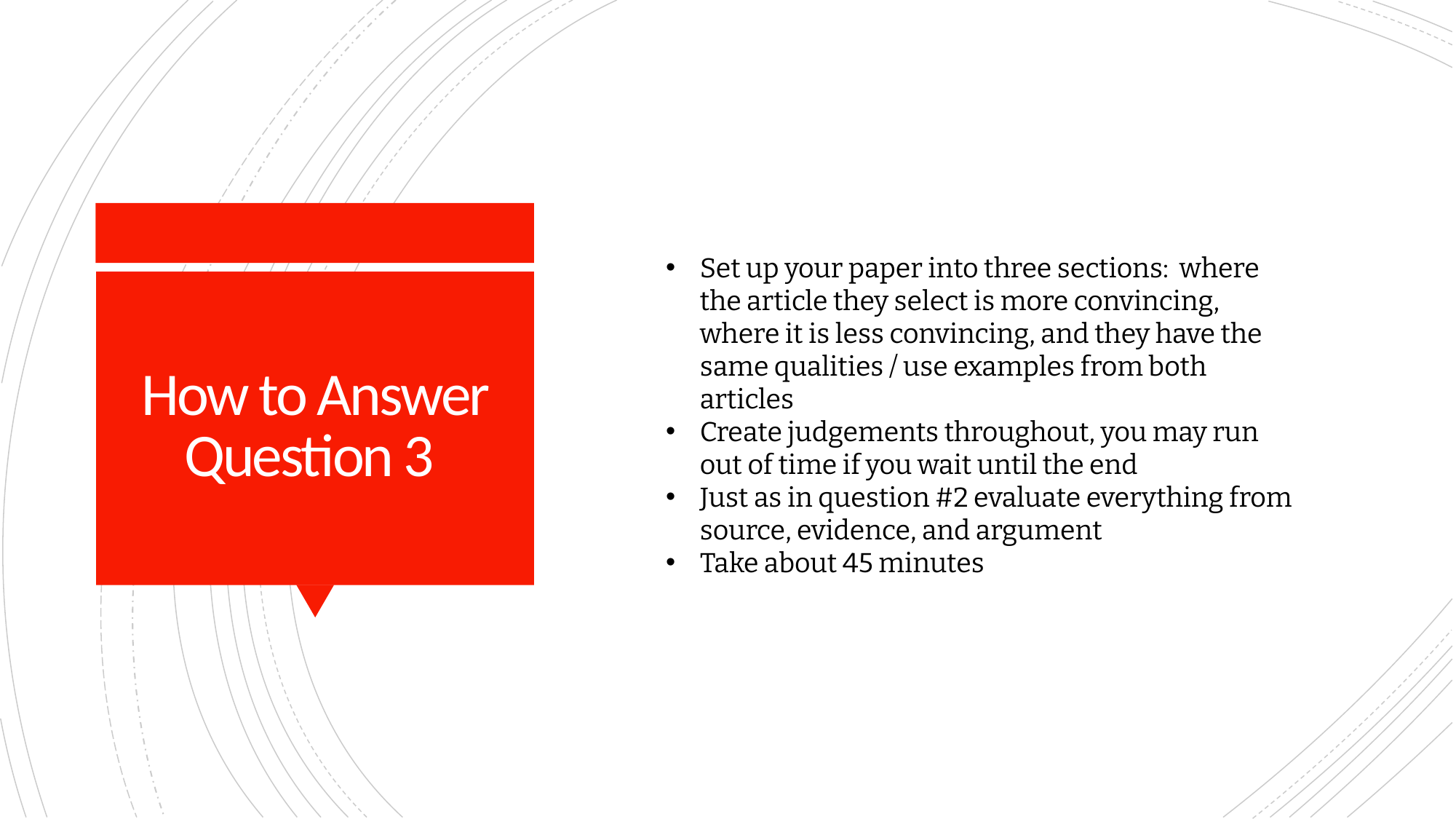

Set up your paper into three sections:  where the article they select is more convincing, where it is less convincing, and they have the same qualities / use examples from both articles
Create judgements throughout, you may run out of time if you wait until the end
Just as in question #2 evaluate everything from source, evidence, and argument
Take about 45 minutes
# How to Answer Question 3